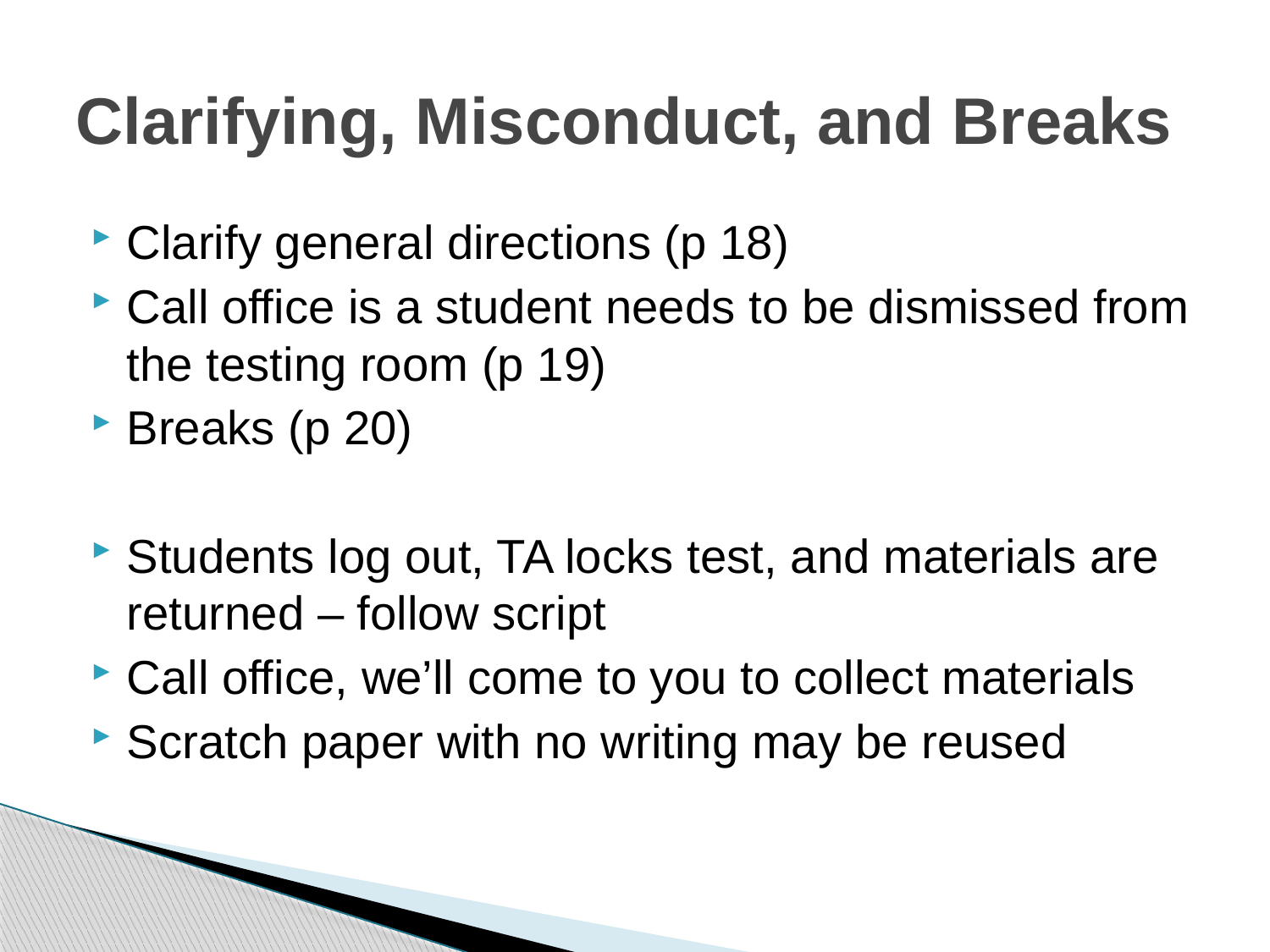

# Clarifying, Misconduct, and Breaks
Clarify general directions (p 18)
Call office is a student needs to be dismissed from the testing room (p 19)
Breaks (p 20)

Students log out, TA locks test, and materials are returned – follow script
Call office, we’ll come to you to collect materials
Scratch paper with no writing may be reused